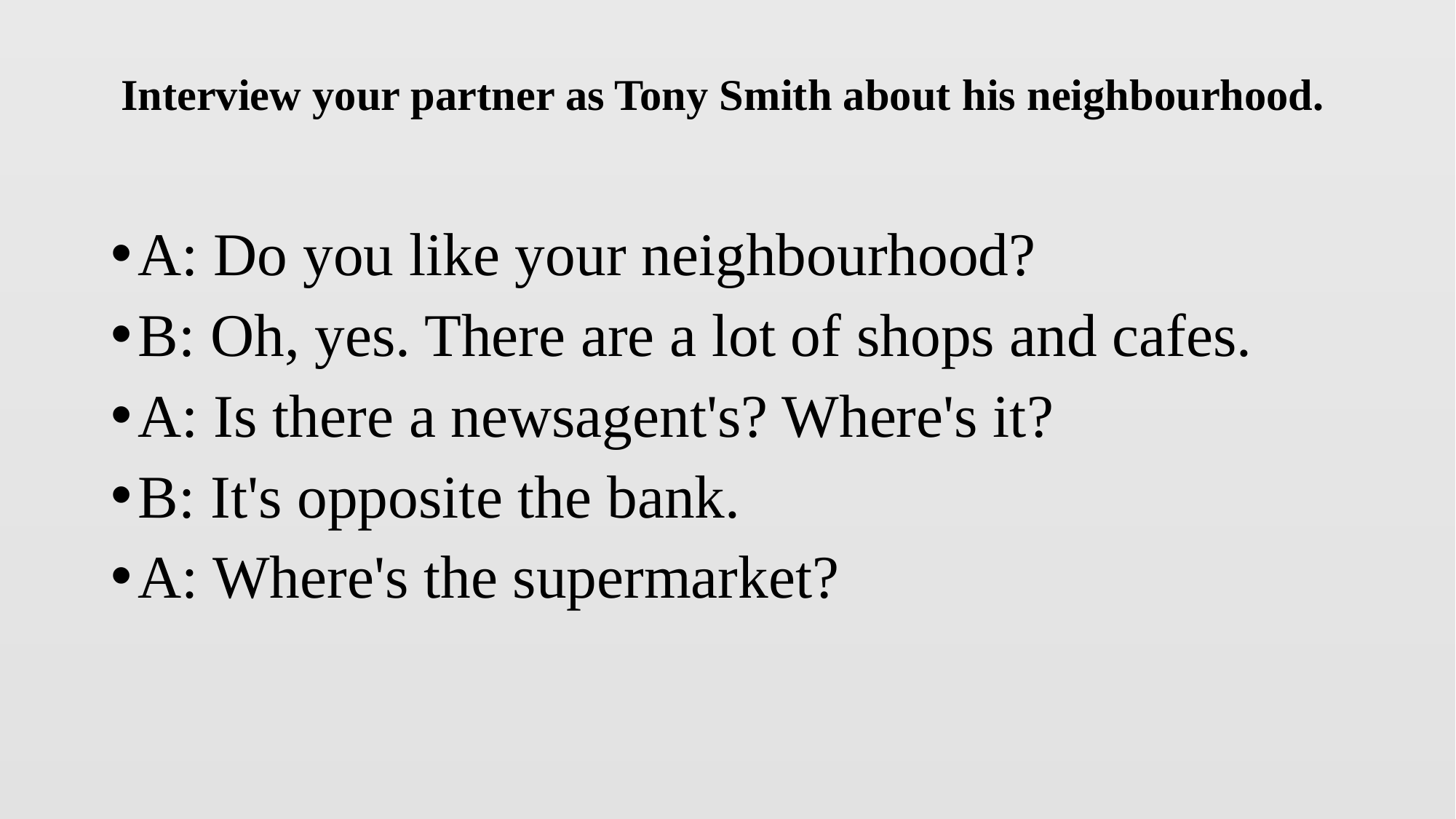

# Interview your partner as Tony Smith about his neighbourhood.
А: Do you like your neighbourhood?
B: Oh, yes. There are a lot of shops and cafes.
A: Is there a newsagent's? Where's it?
B: It's opposite the bank.
A: Where's the supermarket?